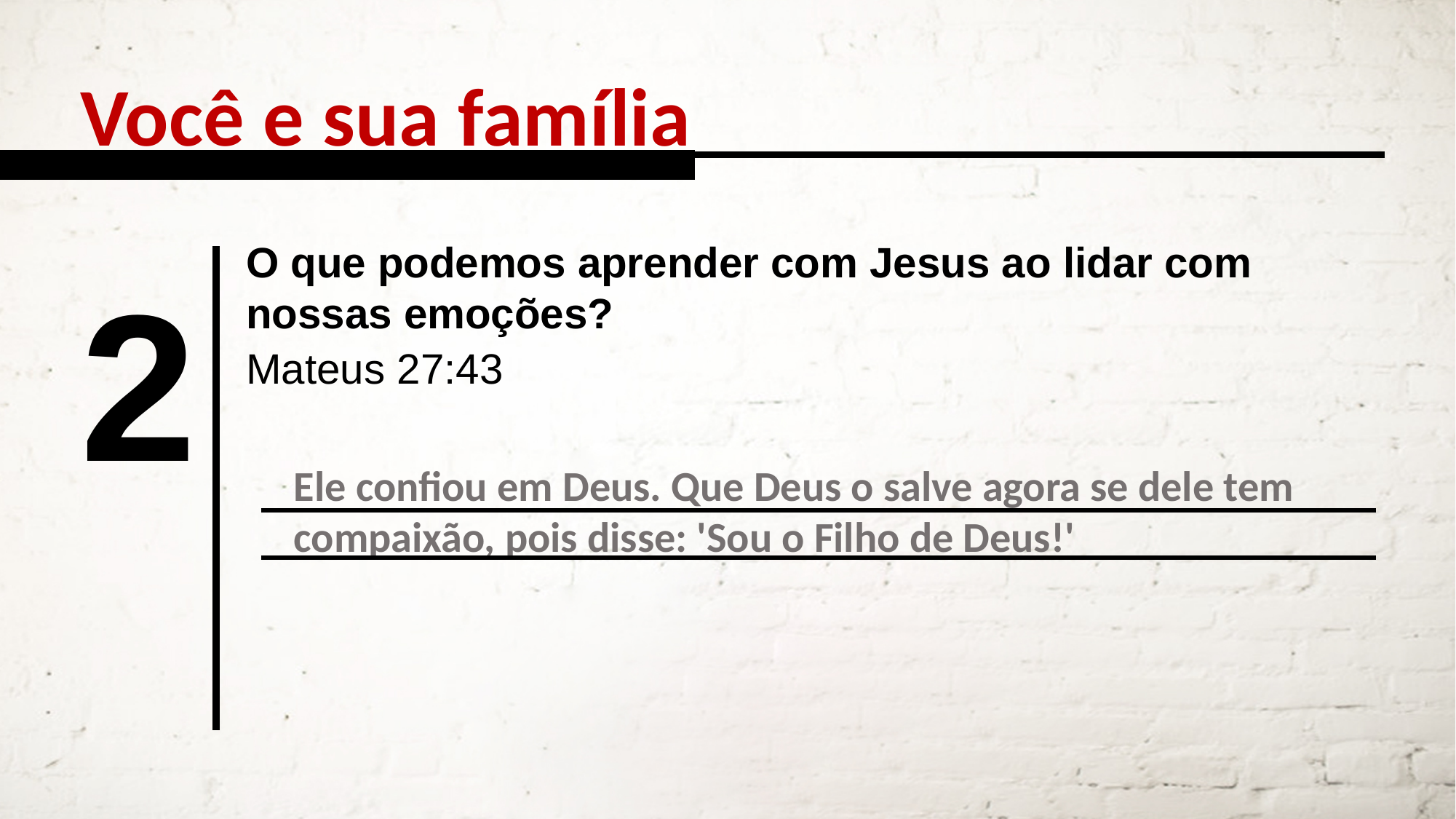

Você e sua família

O que podemos aprender com Jesus ao lidar com nossas emoções?
2
Mateus 27:43
Ele confiou em Deus. Que Deus o salve agora se dele tem compaixão, pois disse: 'Sou o Filho de Deus!'